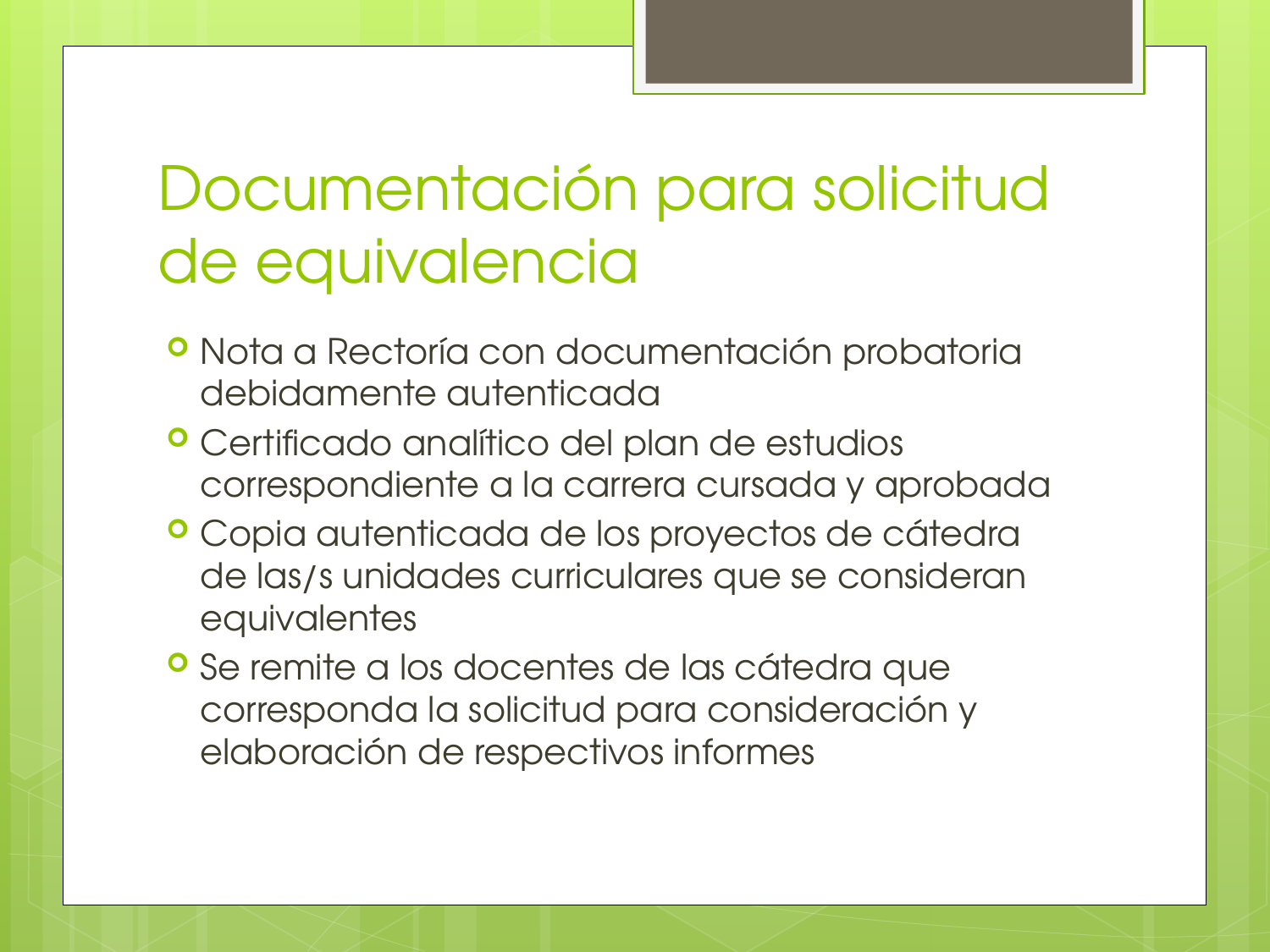

# Documentación para solicitud de equivalencia
Nota a Rectoría con documentación probatoria debidamente autenticada
Certificado analítico del plan de estudios correspondiente a la carrera cursada y aprobada
Copia autenticada de los proyectos de cátedra de las/s unidades curriculares que se consideran equivalentes
Se remite a los docentes de las cátedra que corresponda la solicitud para consideración y elaboración de respectivos informes